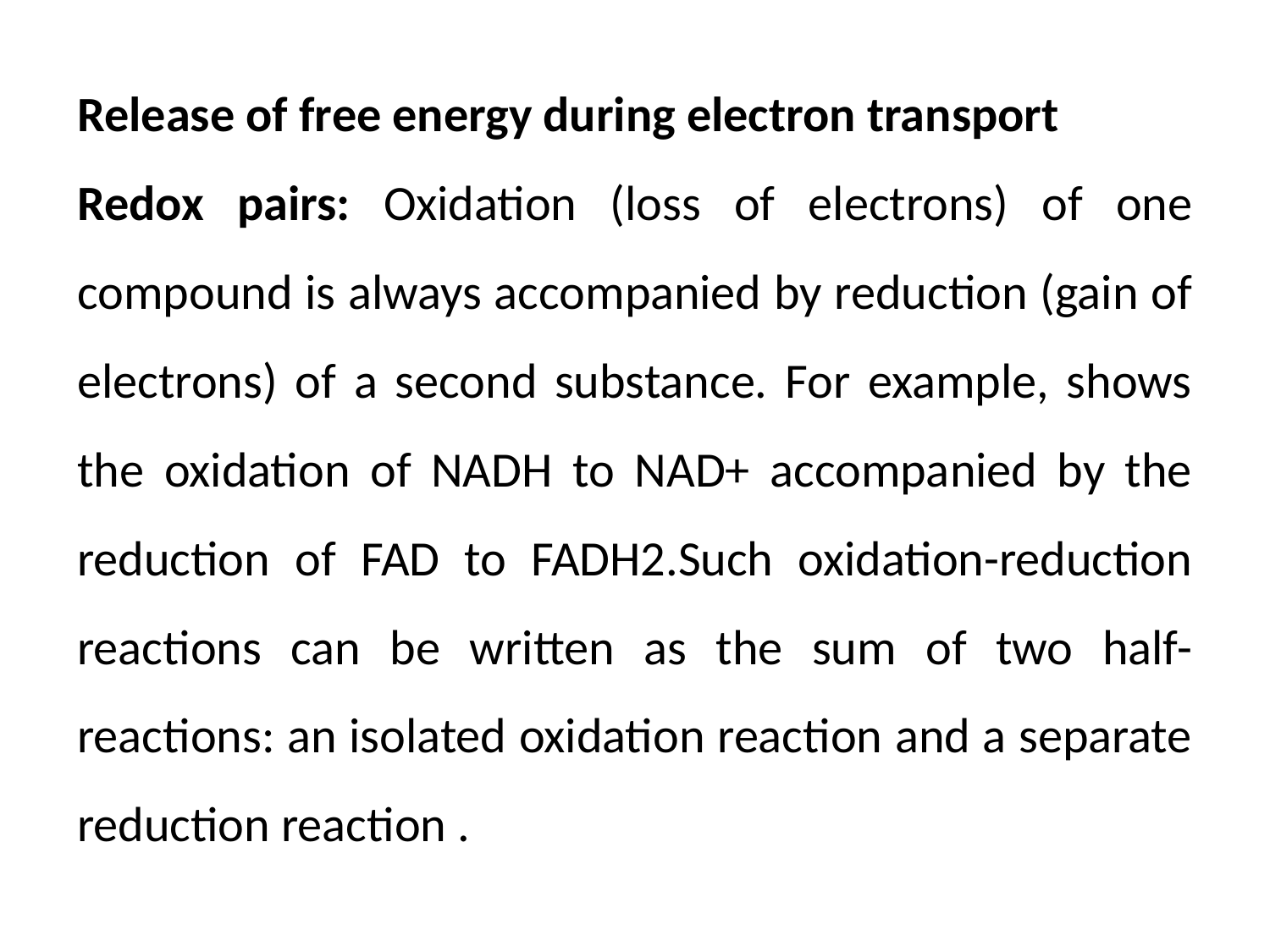

Release of free energy during electron transport
Redox pairs: Oxidation (loss of electrons) of one compound is always accompanied by reduction (gain of electrons) of a second substance. For example, shows the oxidation of NADH to NAD+ accompanied by the reduction of FAD to FADH2.Such oxidation-reduction reactions can be written as the sum of two half-reactions: an isolated oxidation reaction and a separate reduction reaction .